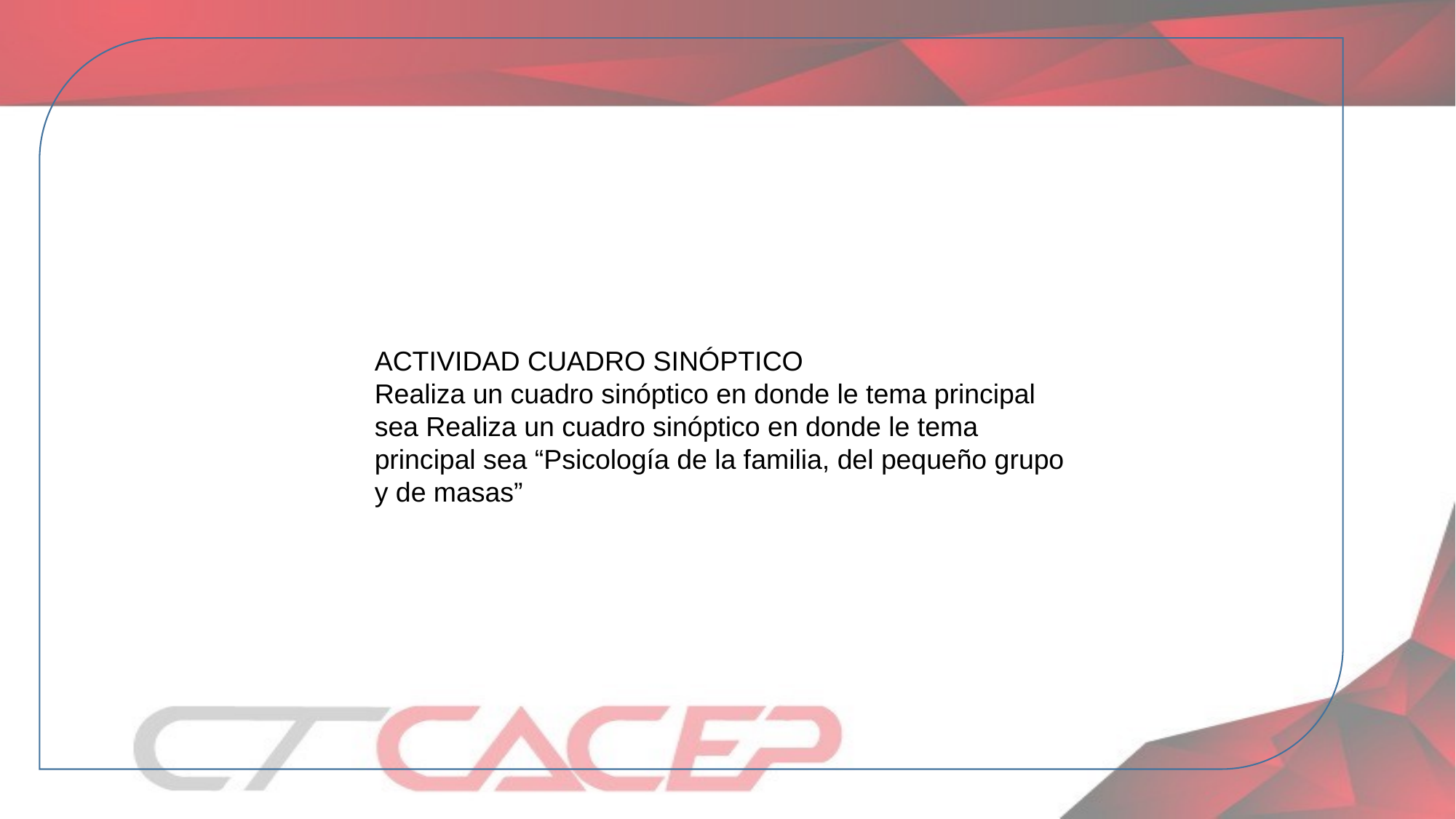

ACTIVIDAD CUADRO SINÓPTICO
Realiza un cuadro sinóptico en donde le tema principal sea Realiza un cuadro sinóptico en donde le tema principal sea “Psicología de la familia, del pequeño grupo y de masas”